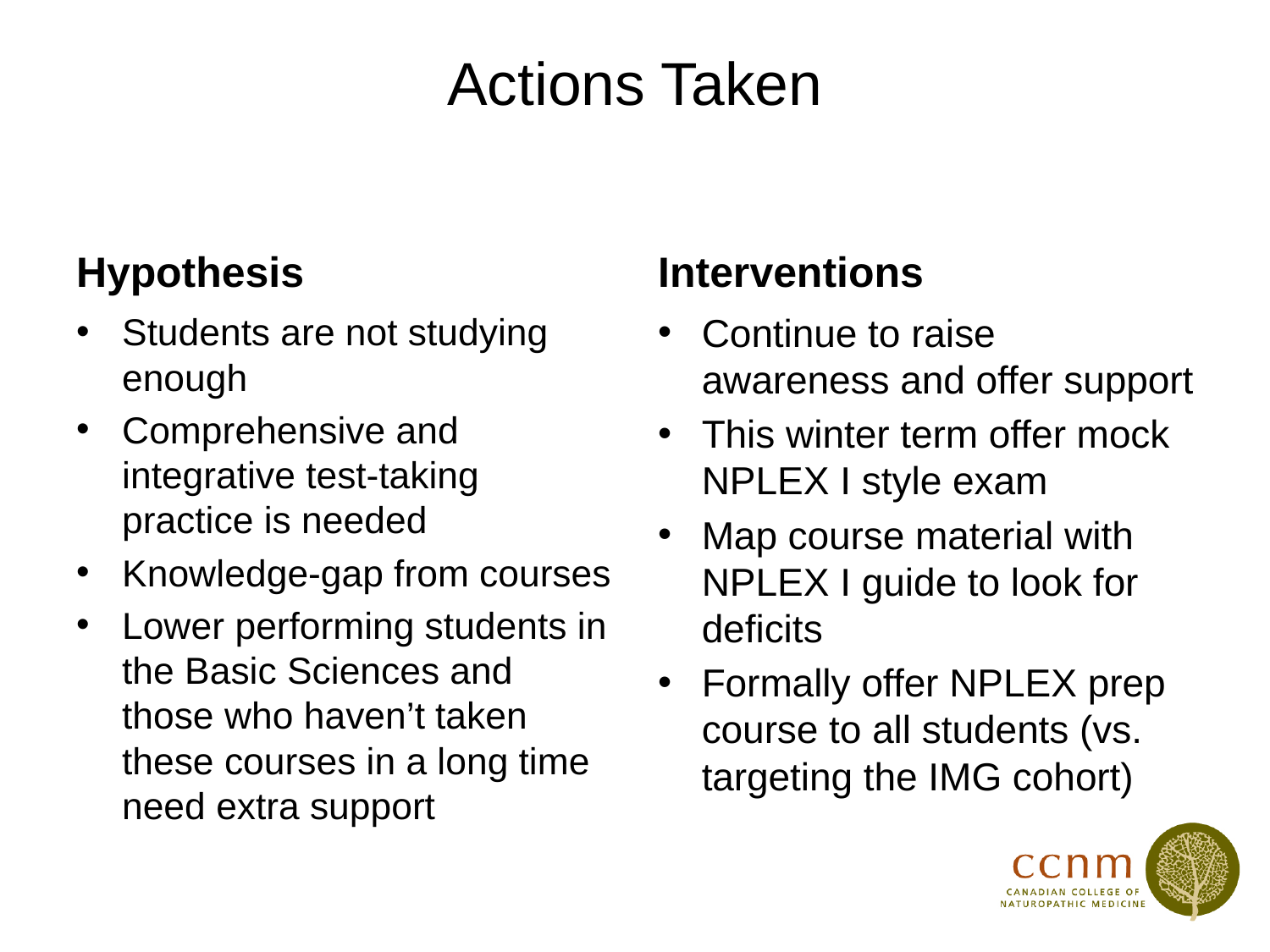

# Actions Taken
Hypothesis
Interventions
Students are not studying enough
Comprehensive and integrative test-taking practice is needed
Knowledge-gap from courses
Lower performing students in the Basic Sciences and those who haven’t taken these courses in a long time need extra support

Continue to raise awareness and offer support
This winter term offer mock NPLEX I style exam
Map course material with NPLEX I guide to look for deficits
Formally offer NPLEX prep course to all students (vs. targeting the IMG cohort)